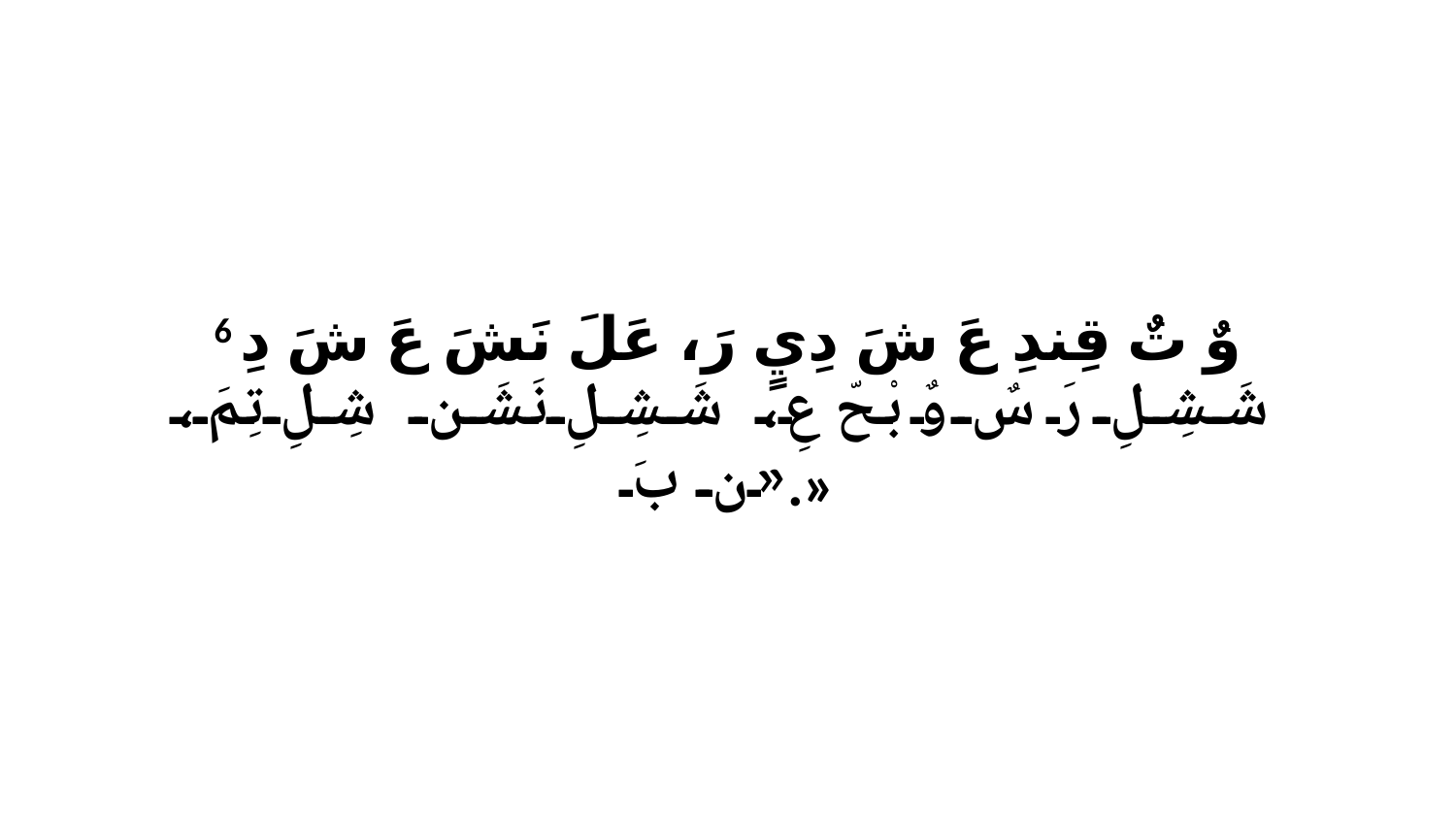

6 وٌ تٌ قِندِ عَ شَ دِيٍ رَ، عَلَ نَشَ عَ شَ دِ شَشِلِ رَ سٌ وٌ بْحّ عِ، شَشِلِ نَشَن شِلِ تِمَ، «ن بَ.»